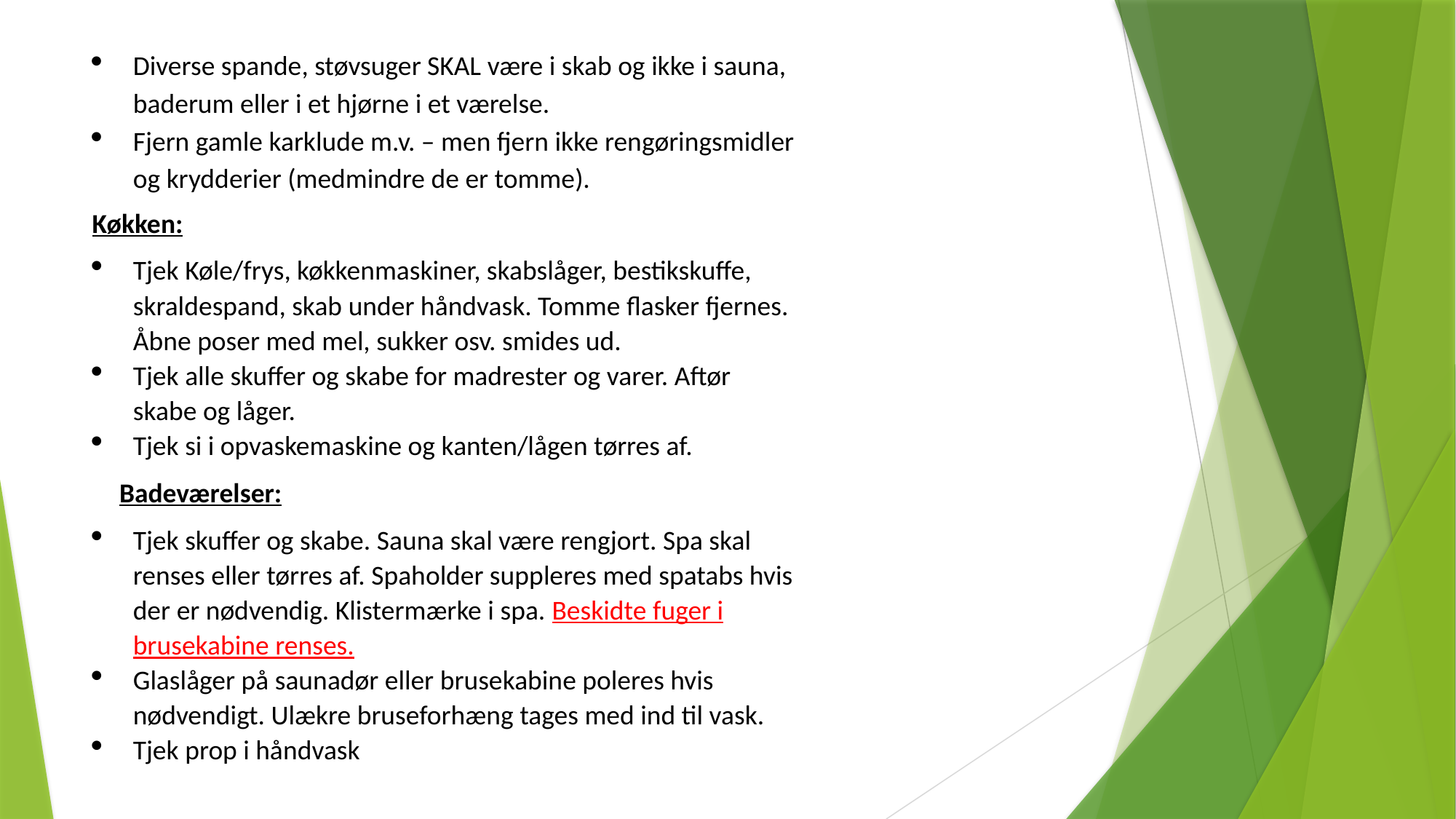

Diverse spande, støvsuger SKAL være i skab og ikke i sauna, baderum eller i et hjørne i et værelse.
Fjern gamle karklude m.v. – men fjern ikke rengøringsmidler og krydderier (medmindre de er tomme).

Køkken:
Tjek Køle/frys, køkkenmaskiner, skabslåger, bestikskuffe, skraldespand, skab under håndvask. Tomme flasker fjernes. Åbne poser med mel, sukker osv. smides ud.
Tjek alle skuffer og skabe for madrester og varer. Aftør skabe og låger.
Tjek si i opvaskemaskine og kanten/lågen tørres af.
Badeværelser:
Tjek skuffer og skabe. Sauna skal være rengjort. Spa skal renses eller tørres af. Spaholder suppleres med spatabs hvis der er nødvendig. Klistermærke i spa. Beskidte fuger i brusekabine renses.
Glaslåger på saunadør eller brusekabine poleres hvis nødvendigt. Ulækre bruseforhæng tages med ind til vask.
Tjek prop i håndvask